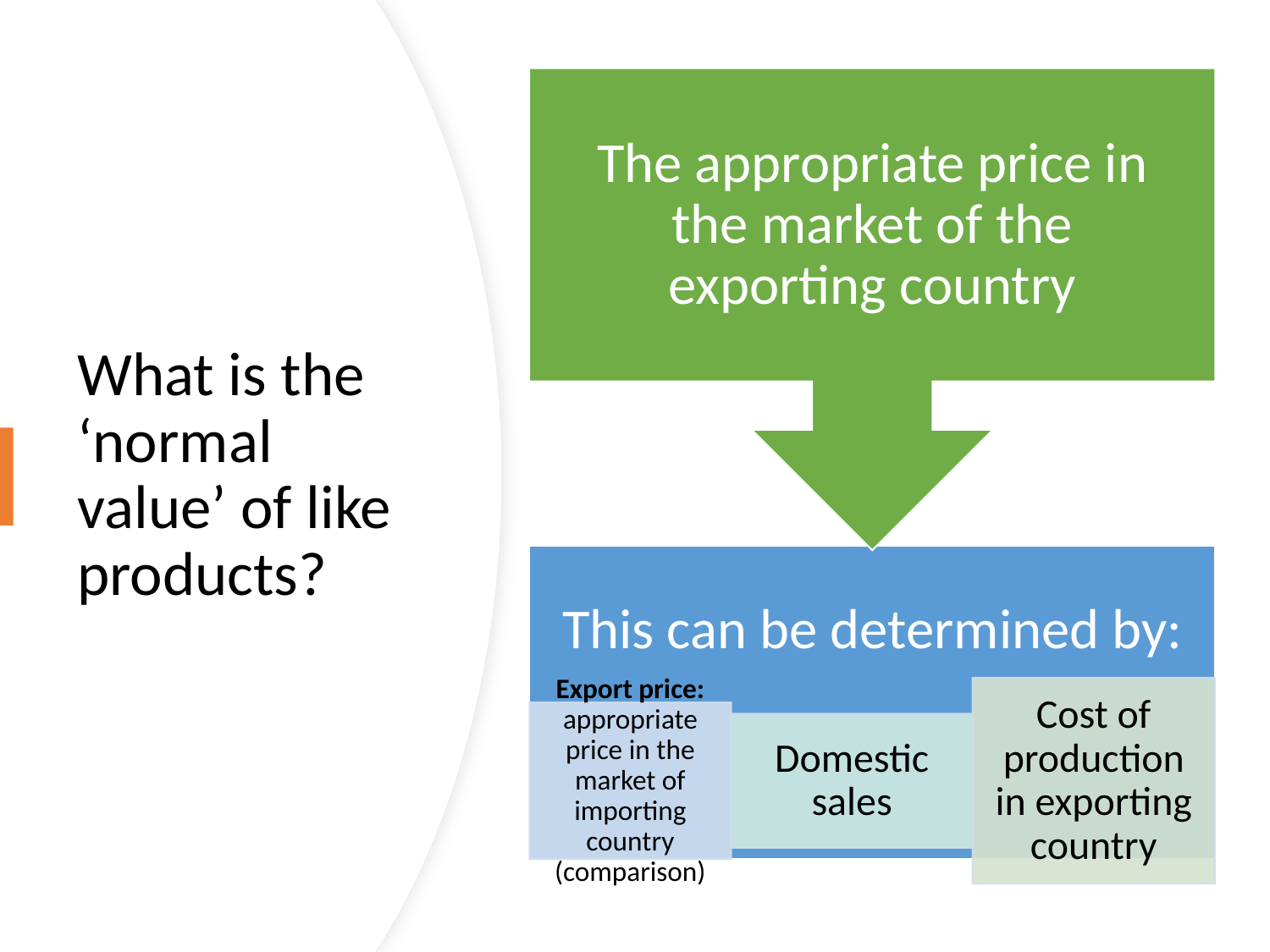

This can be determined by:
Export price: appropriate price in the market of importing country (comparison)
Domestic sales
Cost of production in exporting country
The appropriate price in the market of the exporting country
# What is the ‘normal value’ of like products?